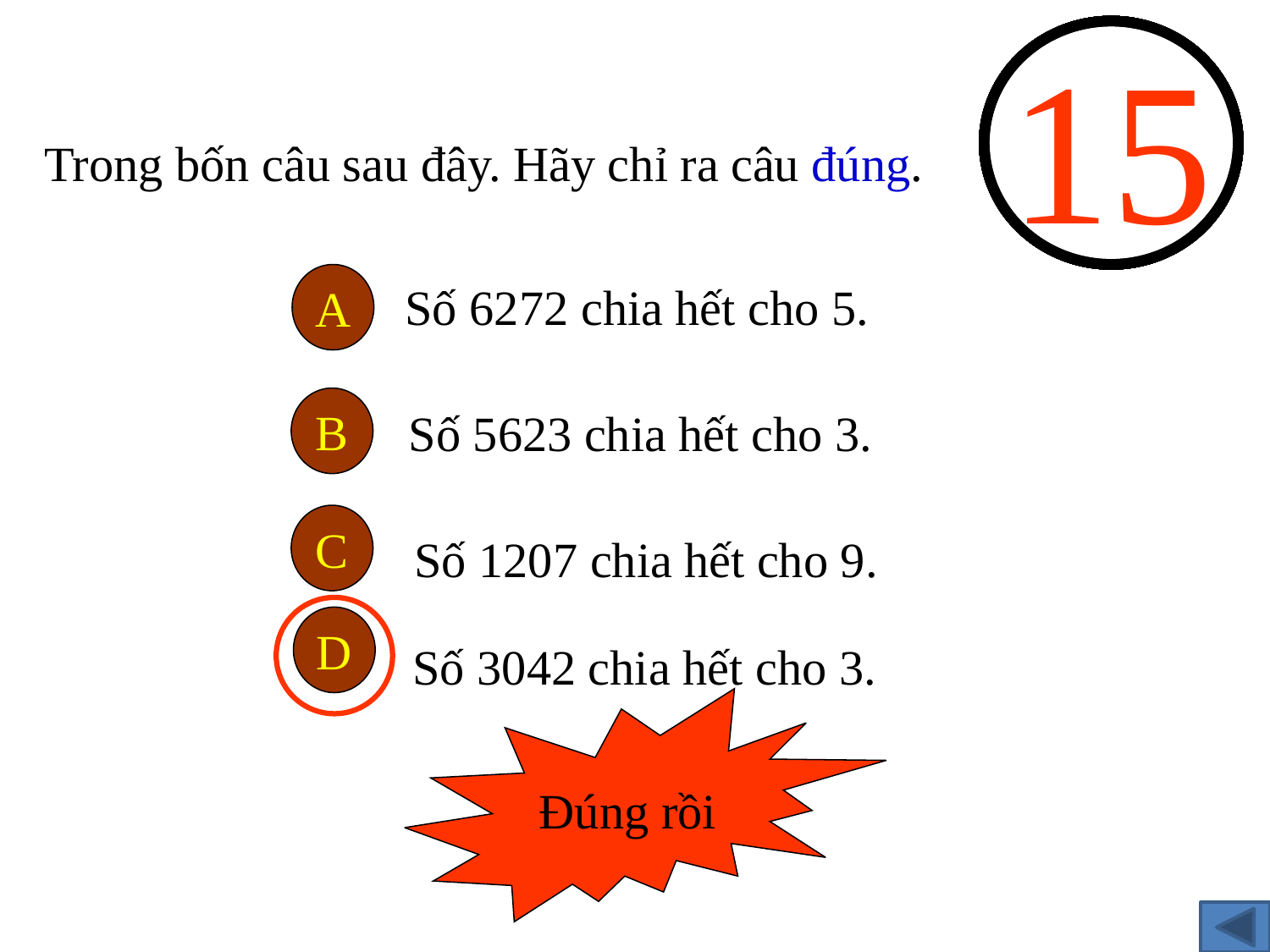

0
1
2
3
4
5
6
7
8
9
10
11
12
13
14
15

Trong bốn câu sau đây. Hãy chỉ ra câu đúng.
A
Số 6272 chia hết cho 5.
B
Số 5623 chia hết cho 3.
C
Số 1207 chia hết cho 9.

D
Số 3042 chia hết cho 3.
Đúng rồi